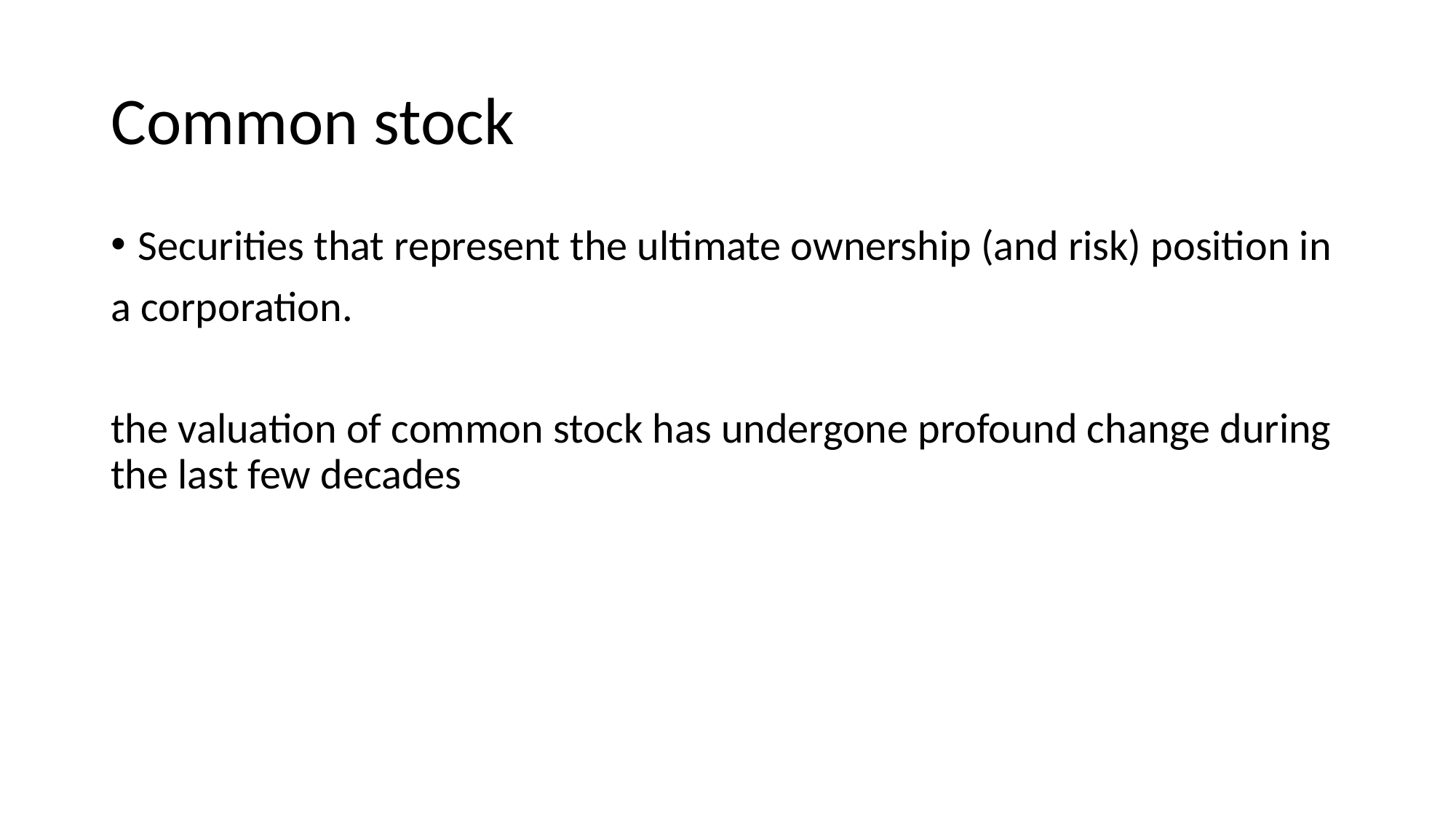

# Common stock
Securities that represent the ultimate ownership (and risk) position in
a corporation.

the valuation of common stock has undergone profound change during the last few decades